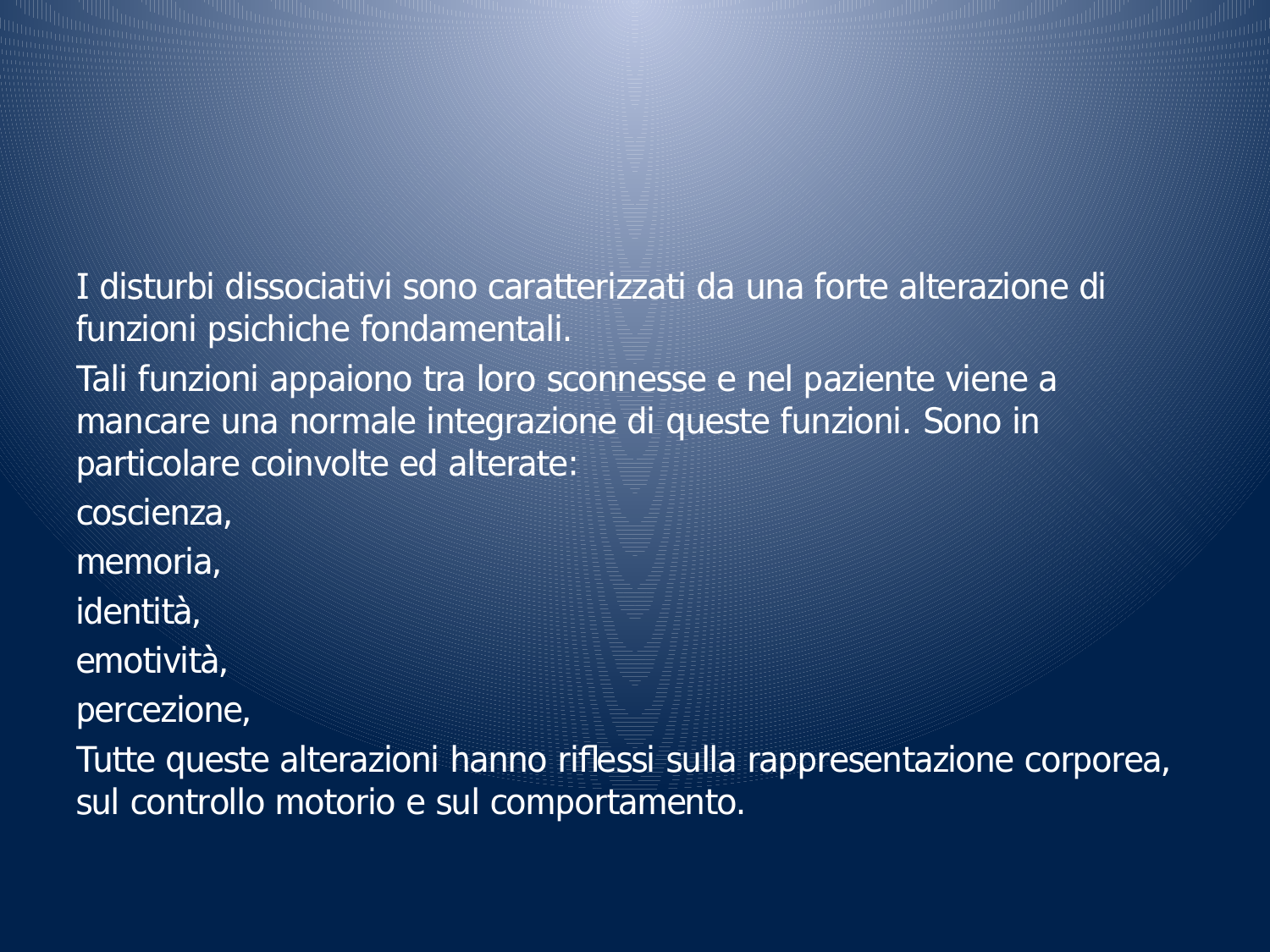

#
I disturbi dissociativi sono caratterizzati da una forte alterazione di funzioni psichiche fondamentali.
Tali funzioni appaiono tra loro sconnesse e nel paziente viene a mancare una normale integrazione di queste funzioni. Sono in particolare coinvolte ed alterate:
coscienza,
memoria,
identità,
emotività,
percezione,
Tutte queste alterazioni hanno riflessi sulla rappresentazione corporea, sul controllo motorio e sul comportamento.